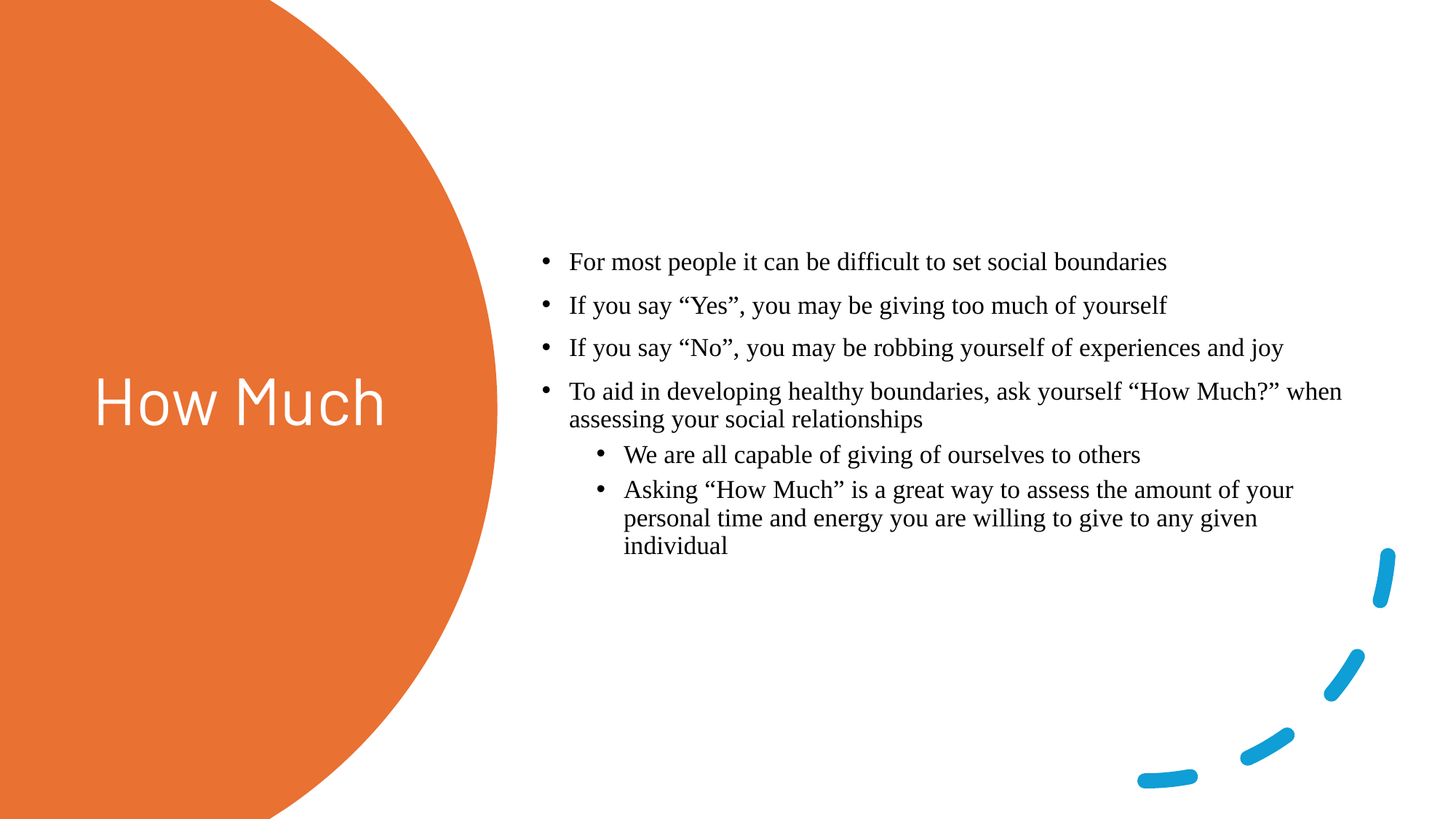

For most people it can be difficult to set social boundaries
If you say “Yes”, you may be giving too much of yourself
If you say “No”, you may be robbing yourself of experiences and joy
To aid in developing healthy boundaries, ask yourself “How Much?” when assessing your social relationships
We are all capable of giving of ourselves to others
Asking “How Much” is a great way to assess the amount of your personal time and energy you are willing to give to any given individual
# How Much